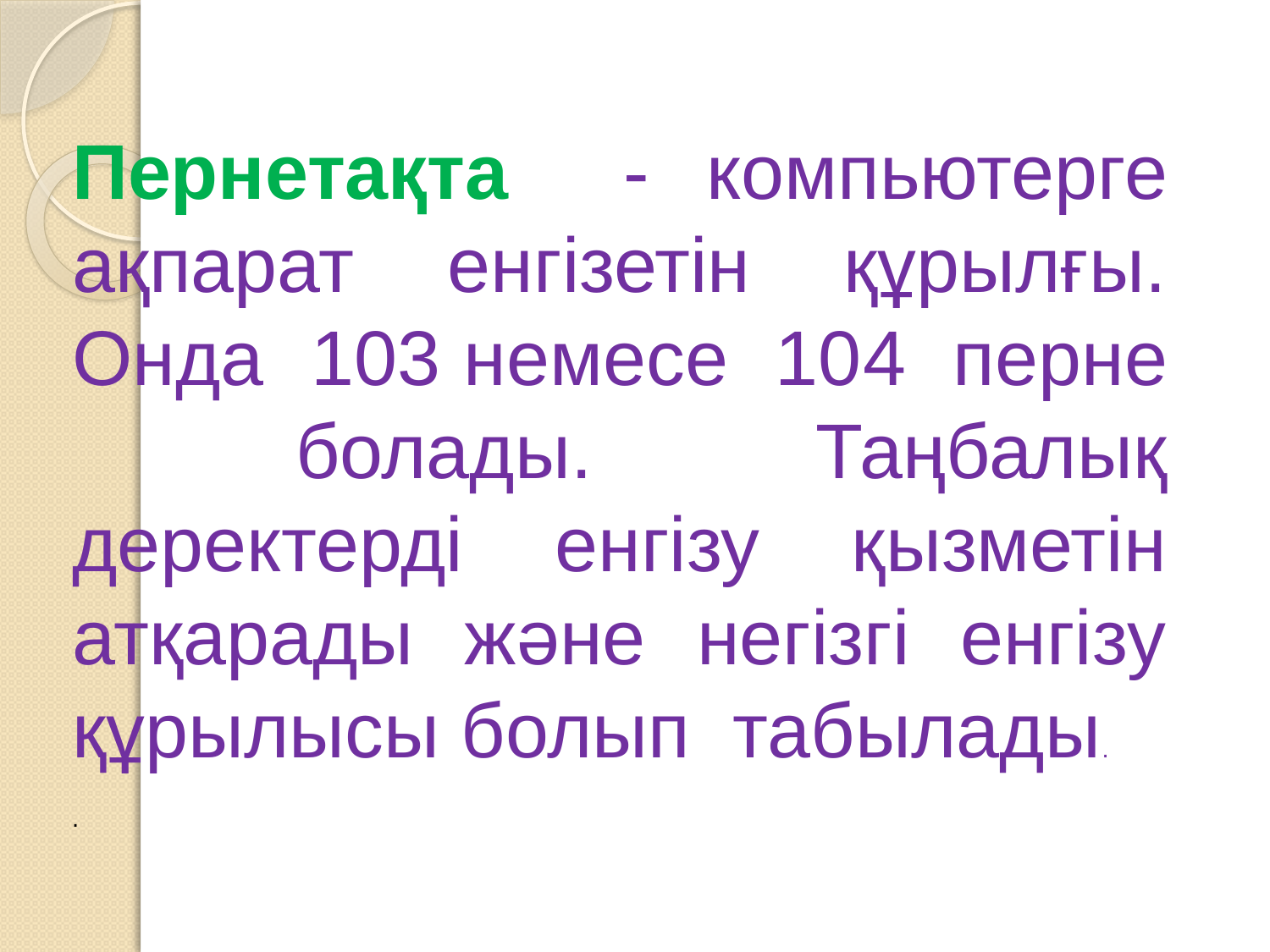

Пернетақта  - компьютерге ақпарат енгізетін құрылғы. Онда  103 немесе  104  перне  болады. Таңбалық деректерді енгізу қызметін атқарады және негізгі енгізу құрылысы болып  табылады.

.